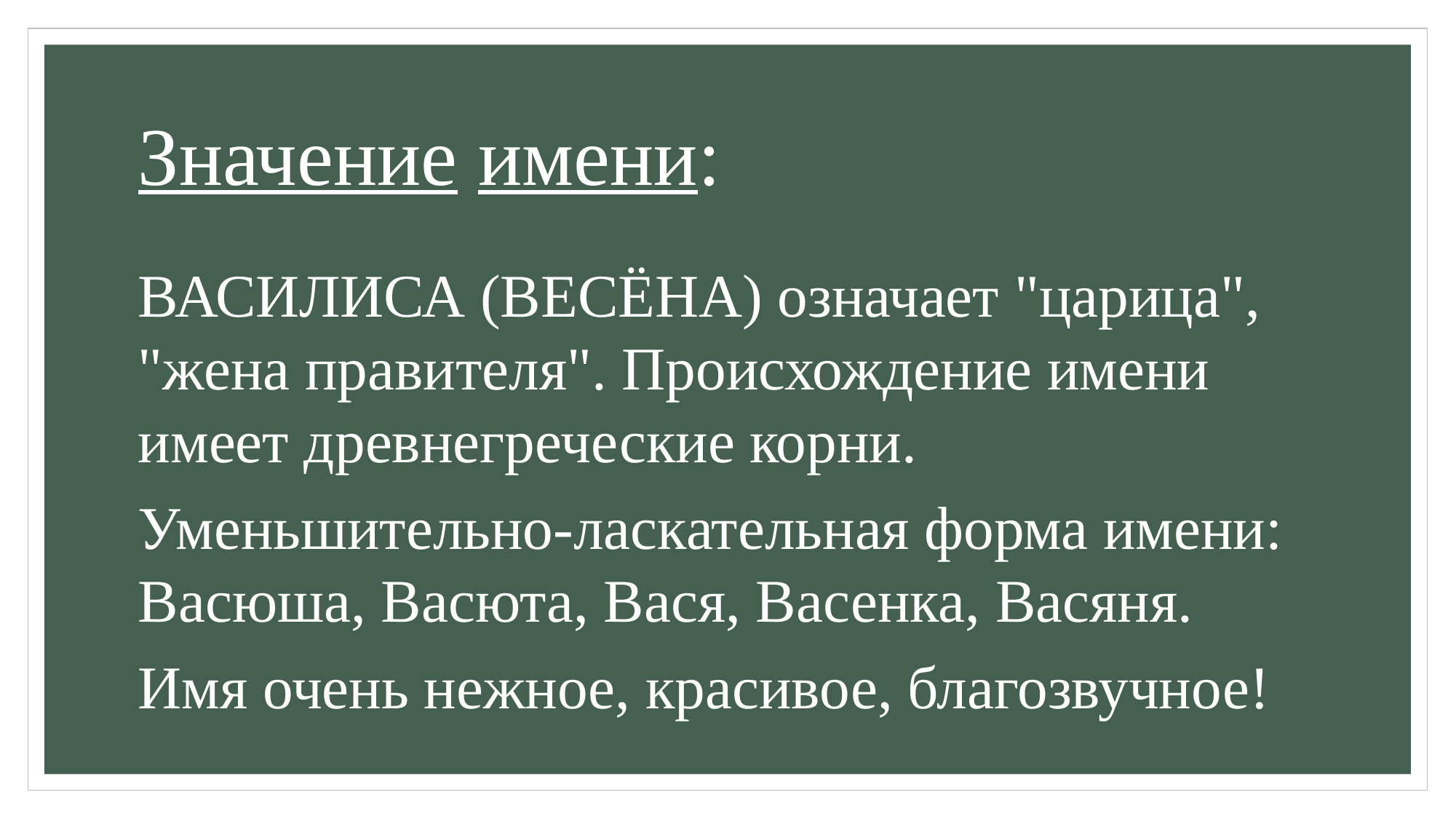

# Значение имени:
ВАСИЛИСА (ВЕСЁНА) означает "царица", "жена правителя". Происхождение имени имеет древнегреческие корни.
Уменьшительно-ласкательная форма имени: Васюша, Васюта, Вася, Васенка, Васяня.
Имя очень нежное, красивое, благозвучное!